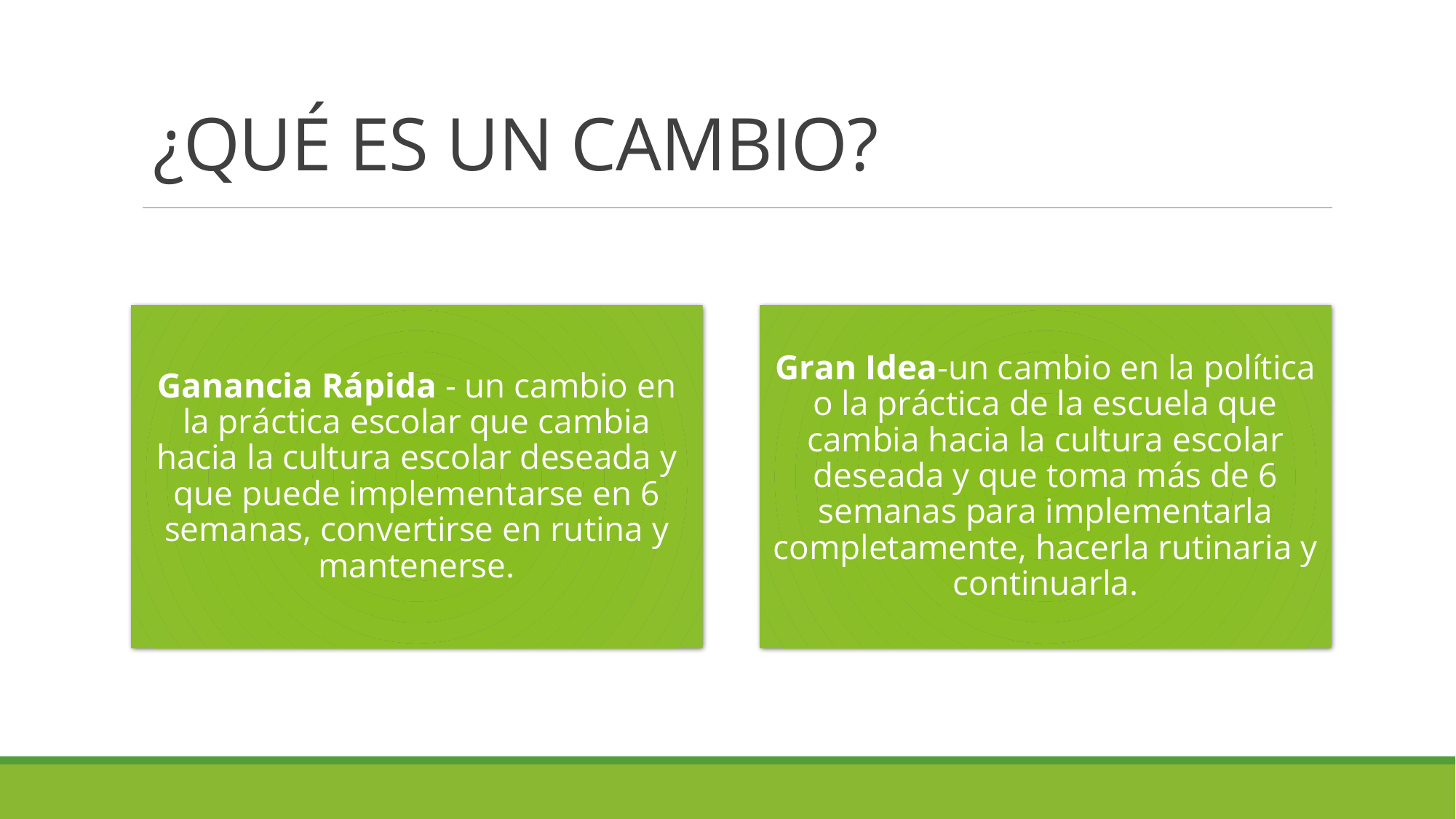

# ¿QUÉ ES UN CAMBIO?
Ganancia Rápida - un cambio en la práctica escolar que cambia hacia la cultura escolar deseada y que puede implementarse en 6 semanas, convertirse en rutina y mantenerse.
Gran Idea-un cambio en la política o la práctica de la escuela que cambia hacia la cultura escolar deseada y que toma más de 6 semanas para implementarla completamente, hacerla rutinaria y continuarla.